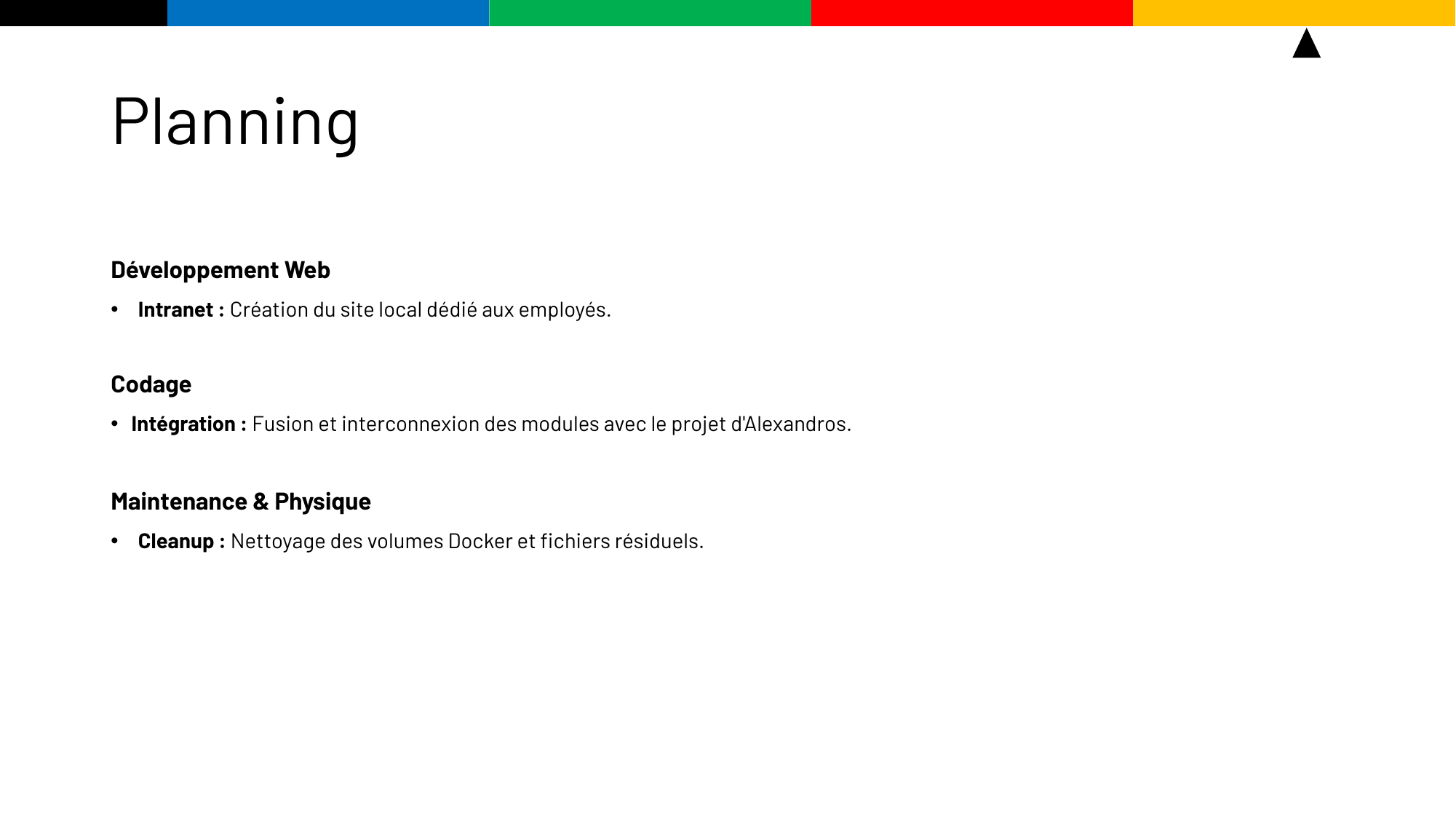

# Planning

Développement Web
Intranet : Création du site local dédié aux employés.

Codage
Intégration : Fusion et interconnexion des modules avec le projet d'Alexandros.

Maintenance & Physique
Cleanup : Nettoyage des volumes Docker et fichiers résiduels.